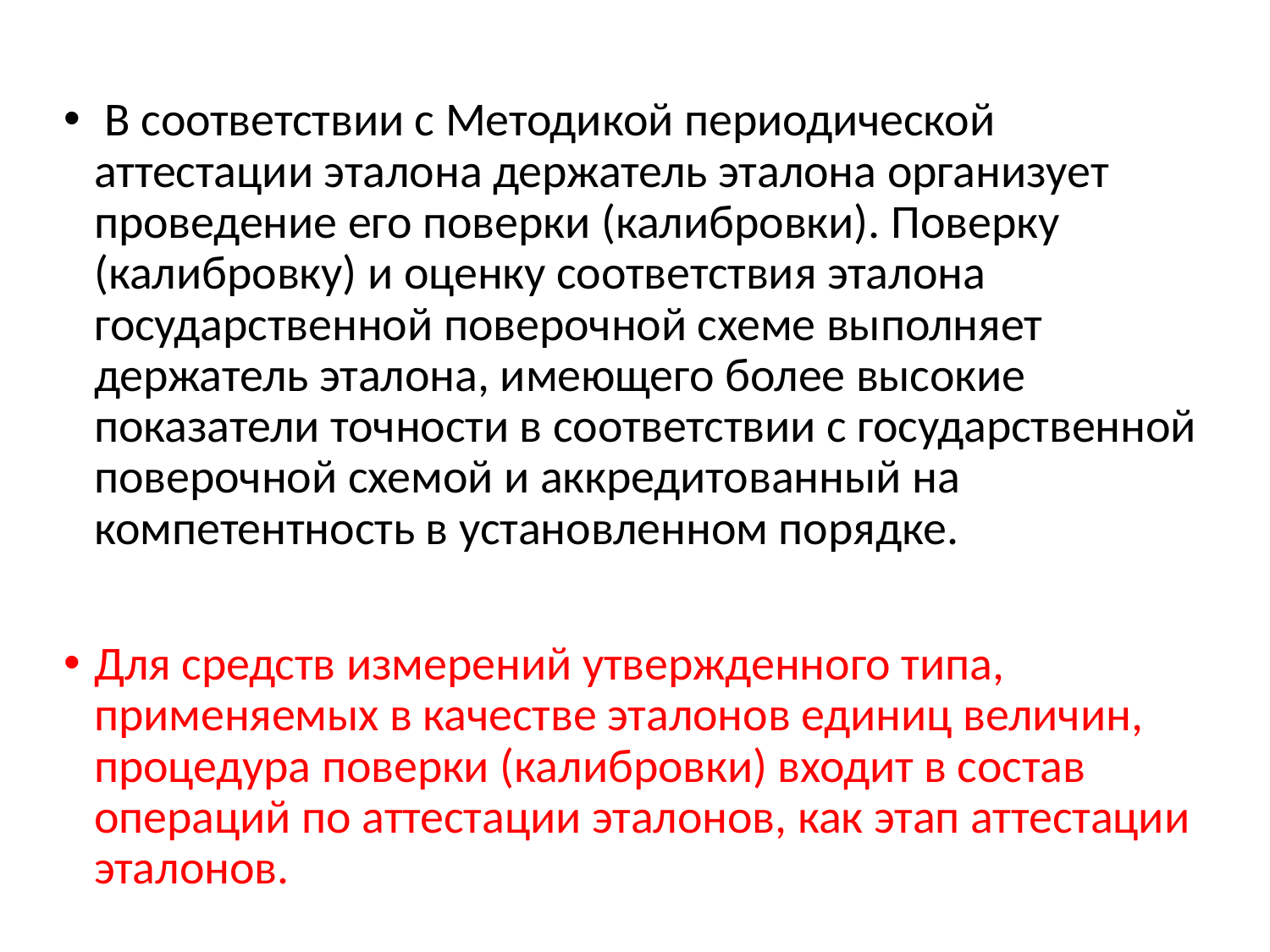

#
 В соответствии с Методикой периодической аттестации эталона держатель эталона организует проведение его поверки (калибровки). Поверку (калибровку) и оценку соответствия эталона государственной поверочной схеме выполняет держатель эталона, имеющего более высокие показатели точности в соответствии с государственной поверочной схемой и аккредитованный на компетентность в установленном порядке.

Для средств измерений утвержденного типа, применяемых в качестве эталонов единиц величин, процедура поверки (калибровки) входит в состав операций по аттестации эталонов, как этап аттестации эталонов.